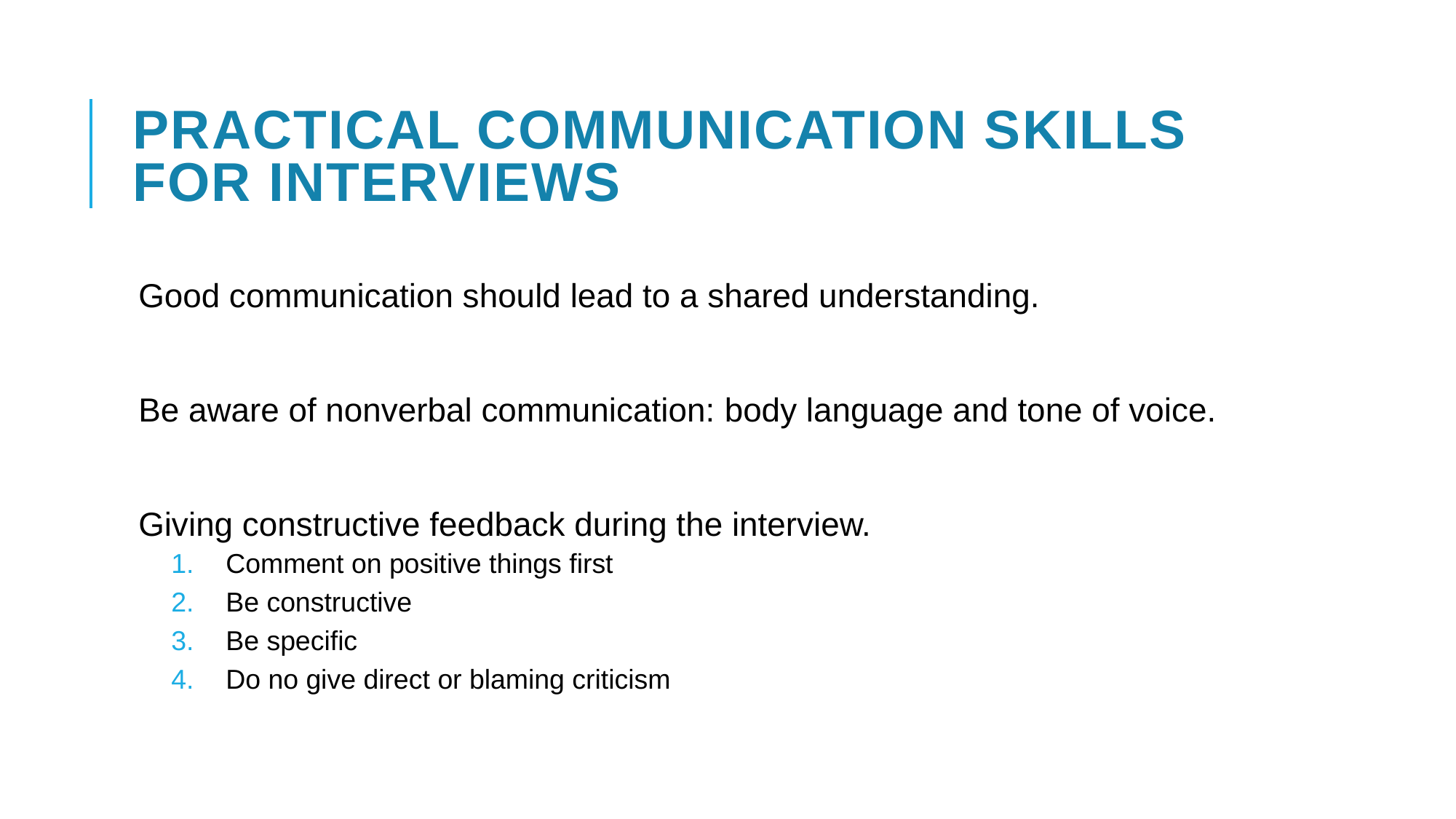

# Practical communication skills for interviews
Good communication should lead to a shared understanding.

Be aware of nonverbal communication: body language and tone of voice.

Giving constructive feedback during the interview.
Comment on positive things first
Be constructive
Be specific
Do no give direct or blaming criticism